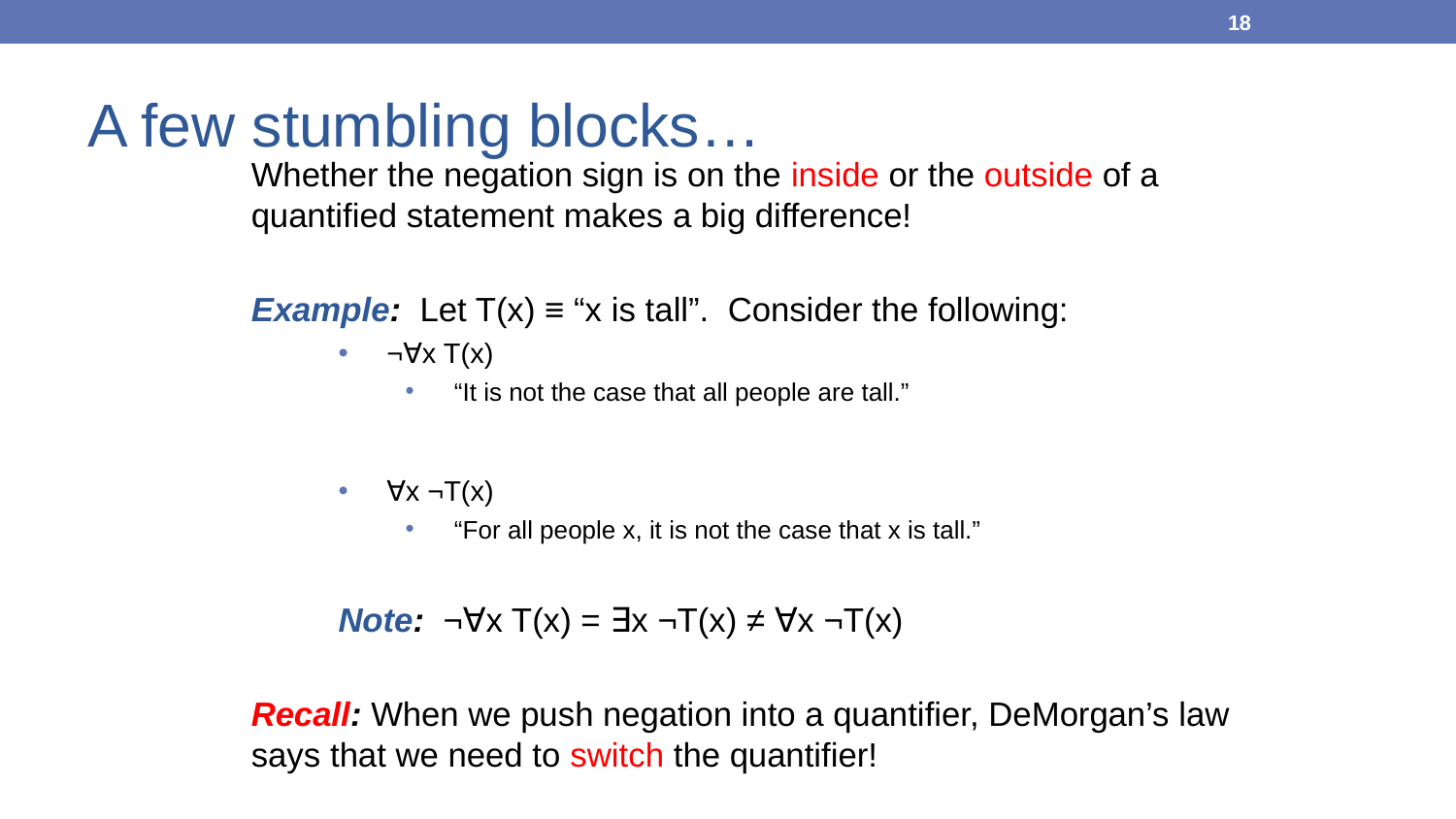

18
# A few stumbling blocks…
Whether the negation sign is on the inside or the outside of a quantified statement makes a big difference!

Example:  Let T(x) ≡ “x is tall”.  Consider the following:
¬∀x T(x)
“It is not the case that all people are tall.”

∀x ¬T(x)
“For all people x, it is not the case that x is tall.”

Note:  ¬∀x T(x) = ∃x ¬T(x) ≠ ∀x ¬T(x)

Recall: When we push negation into a quantifier, DeMorgan’s law says that we need to switch the quantifier!